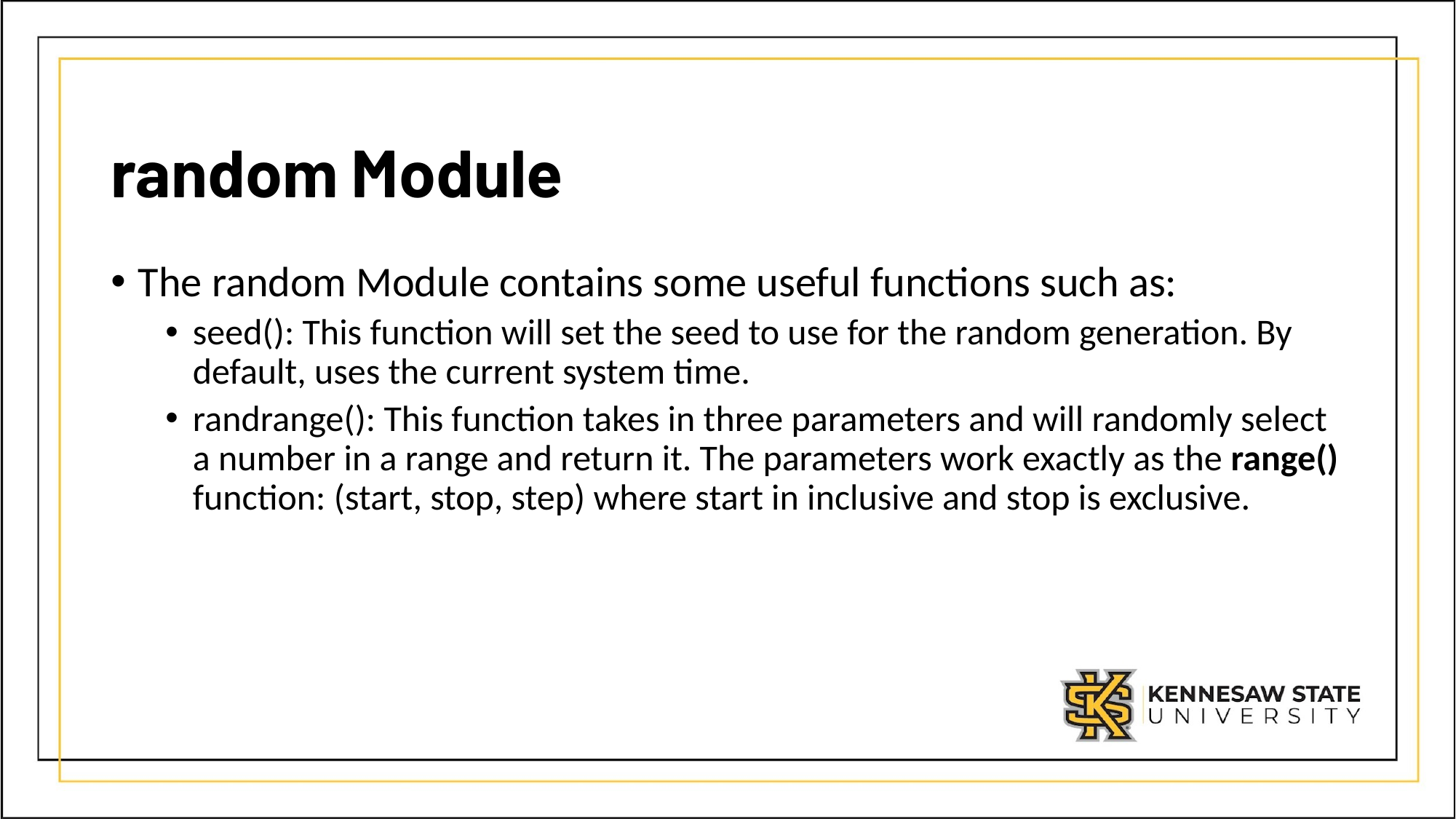

# random Module
The random Module contains some useful functions such as:
seed(): This function will set the seed to use for the random generation. By default, uses the current system time.
randrange(): This function takes in three parameters and will randomly select a number in a range and return it. The parameters work exactly as the range() function: (start, stop, step) where start in inclusive and stop is exclusive.